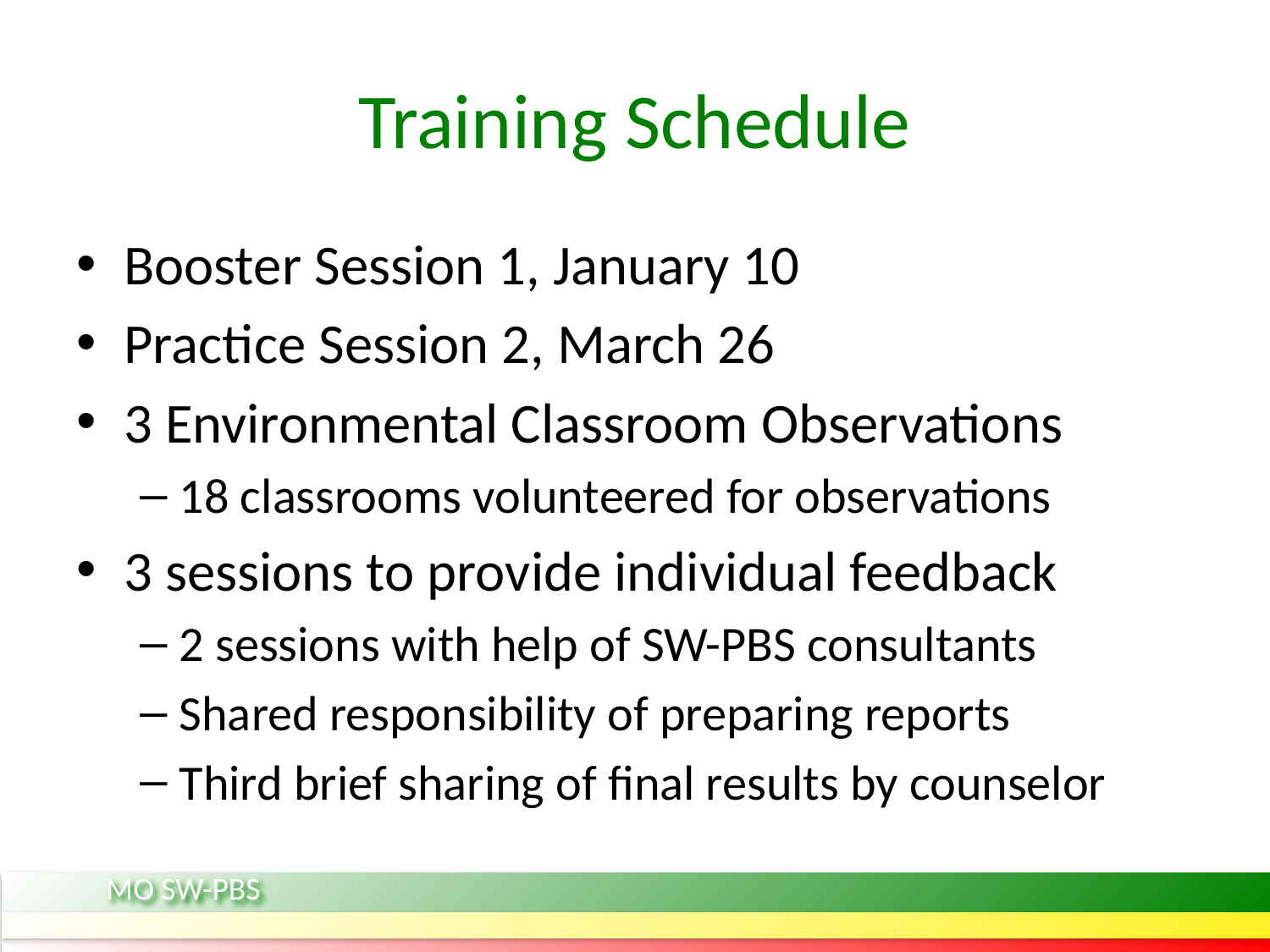

# Training Schedule
Booster Session 1, January 10
Practice Session 2, March 26
3 Environmental Classroom Observations
18 classrooms volunteered for observations
3 sessions to provide individual feedback
2 sessions with help of SW-PBS consultants
Shared responsibility of preparing reports
Third brief sharing of final results by counselor

MO SW-PBS